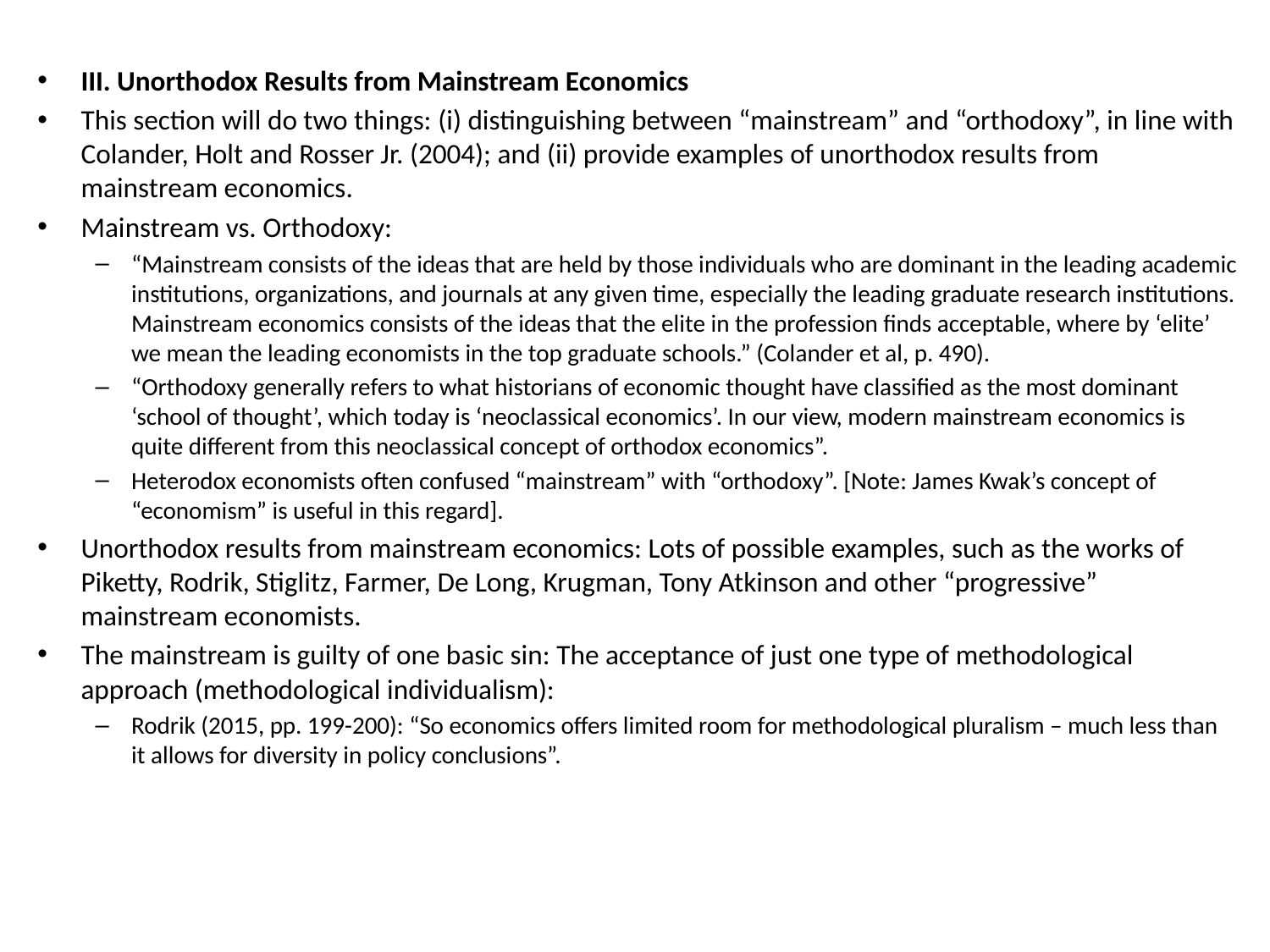

III. Unorthodox Results from Mainstream Economics
This section will do two things: (i) distinguishing between “mainstream” and “orthodoxy”, in line with Colander, Holt and Rosser Jr. (2004); and (ii) provide examples of unorthodox results from mainstream economics.
Mainstream vs. Orthodoxy:
“Mainstream consists of the ideas that are held by those individuals who are dominant in the leading academic institutions, organizations, and journals at any given time, especially the leading graduate research institutions. Mainstream economics consists of the ideas that the elite in the profession finds acceptable, where by ‘elite’ we mean the leading economists in the top graduate schools.” (Colander et al, p. 490).
“Orthodoxy generally refers to what historians of economic thought have classified as the most dominant ‘school of thought’, which today is ‘neoclassical economics’. In our view, modern mainstream economics is quite different from this neoclassical concept of orthodox economics”.
Heterodox economists often confused “mainstream” with “orthodoxy”. [Note: James Kwak’s concept of “economism” is useful in this regard].
Unorthodox results from mainstream economics: Lots of possible examples, such as the works of Piketty, Rodrik, Stiglitz, Farmer, De Long, Krugman, Tony Atkinson and other “progressive” mainstream economists.
The mainstream is guilty of one basic sin: The acceptance of just one type of methodological approach (methodological individualism):
Rodrik (2015, pp. 199-200): “So economics offers limited room for methodological pluralism – much less than it allows for diversity in policy conclusions”.